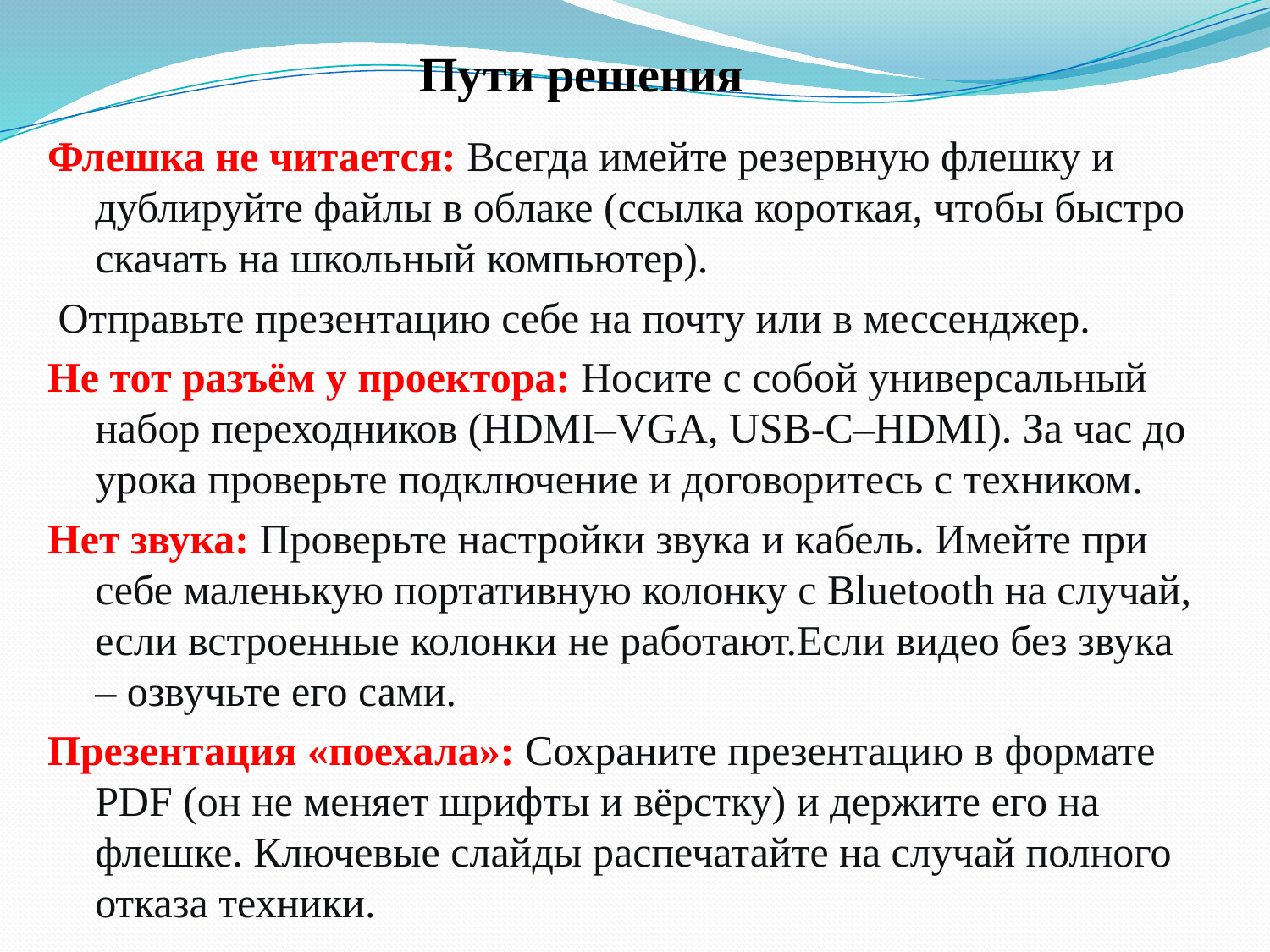

Пути решения
Флешка не читается: Всегда имейте резервную флешку и дублируйте файлы в облаке (ссылка короткая, чтобы быстро скачать на школьный компьютер).
 Отправьте презентацию себе на почту или в мессенджер.
Не тот разъём у проектора: Носите с собой универсальный набор переходников (HDMI–VGA, USB-C–HDMI). За час до урока проверьте подключение и договоритесь с техником.
Нет звука: Проверьте настройки звука и кабель. Имейте при себе маленькую портативную колонку с Bluetooth на случай, если встроенные колонки не работают.Если видео без звука – озвучьте его сами.
Презентация «поехала»: Сохраните презентацию в формате PDF (он не меняет шрифты и вёрстку) и держите его на флешке. Ключевые слайды распечатайте на случай полного отказа техники.